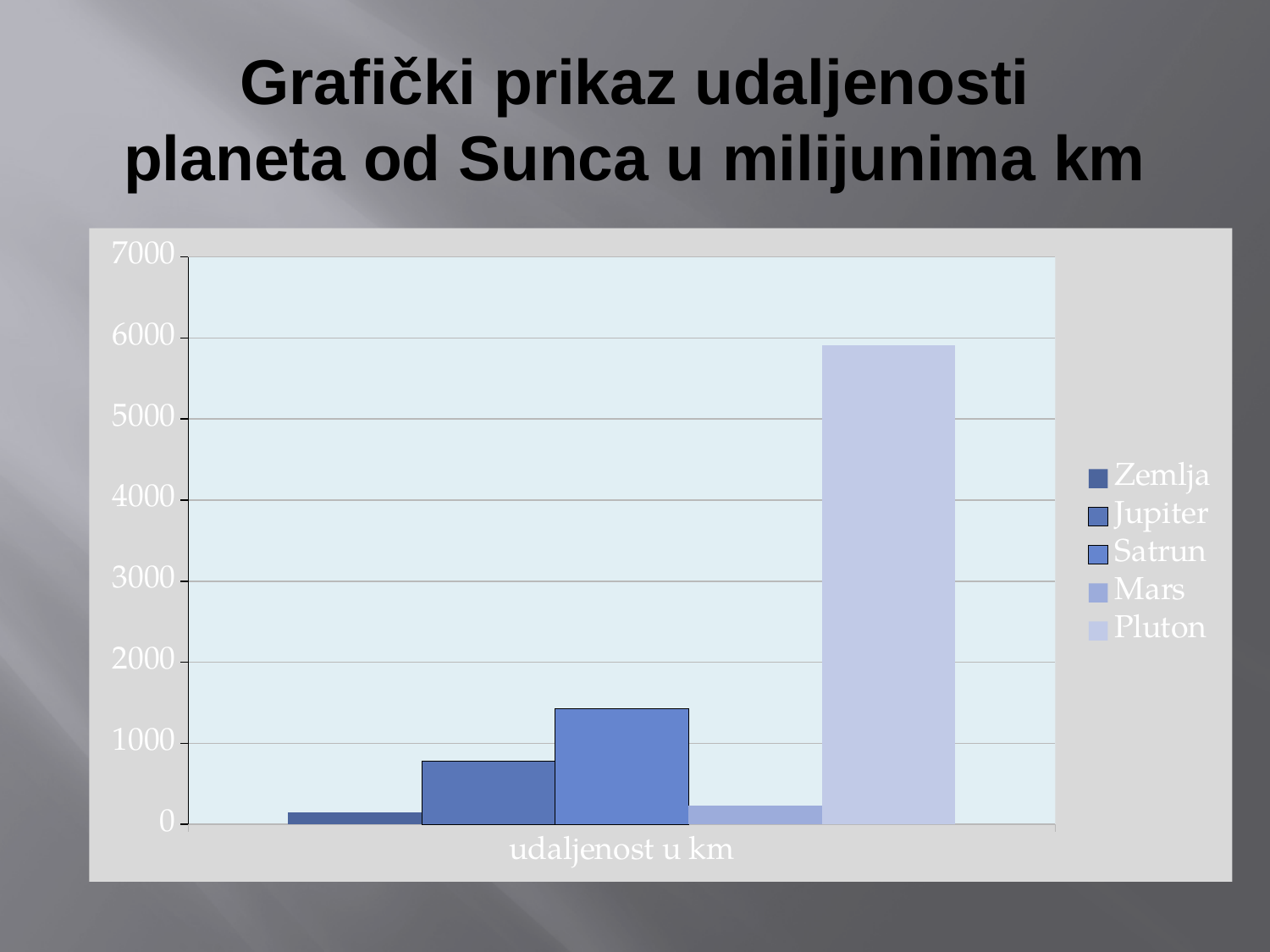

# Grafički prikaz udaljenosti planeta od Sunca u milijunima km

### Chart

| Category | Zemlja | Jupiter | Satrun | Mars | Pluton |
|---|---|---|---|---|---|
| udaljenost u km | 150.0 | 778.0 | 1427.0 | 228.0 | 5907.0 |